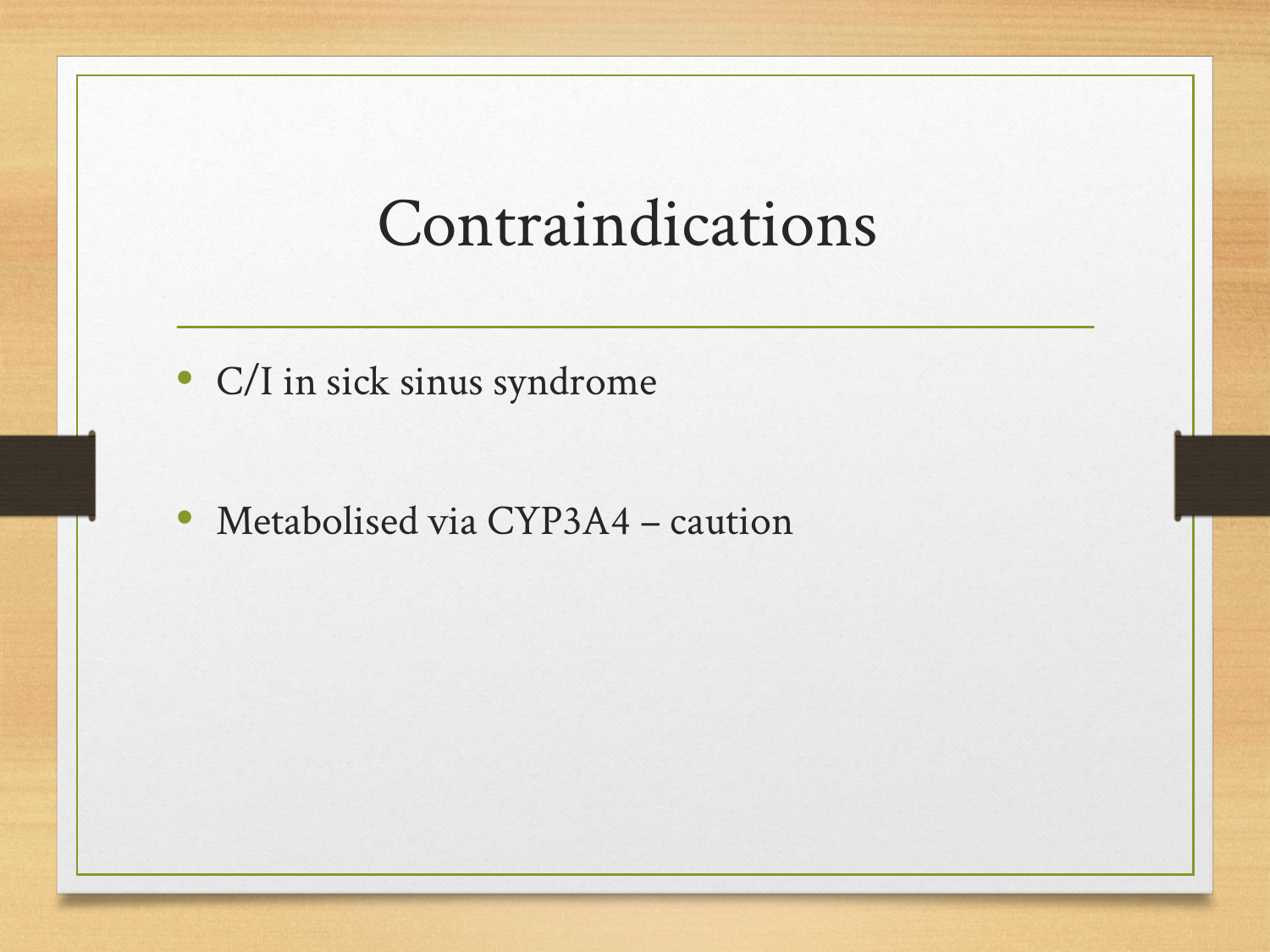

# Contraindications
C/I in sick sinus syndrome

Metabolised via CYP3A4 – caution